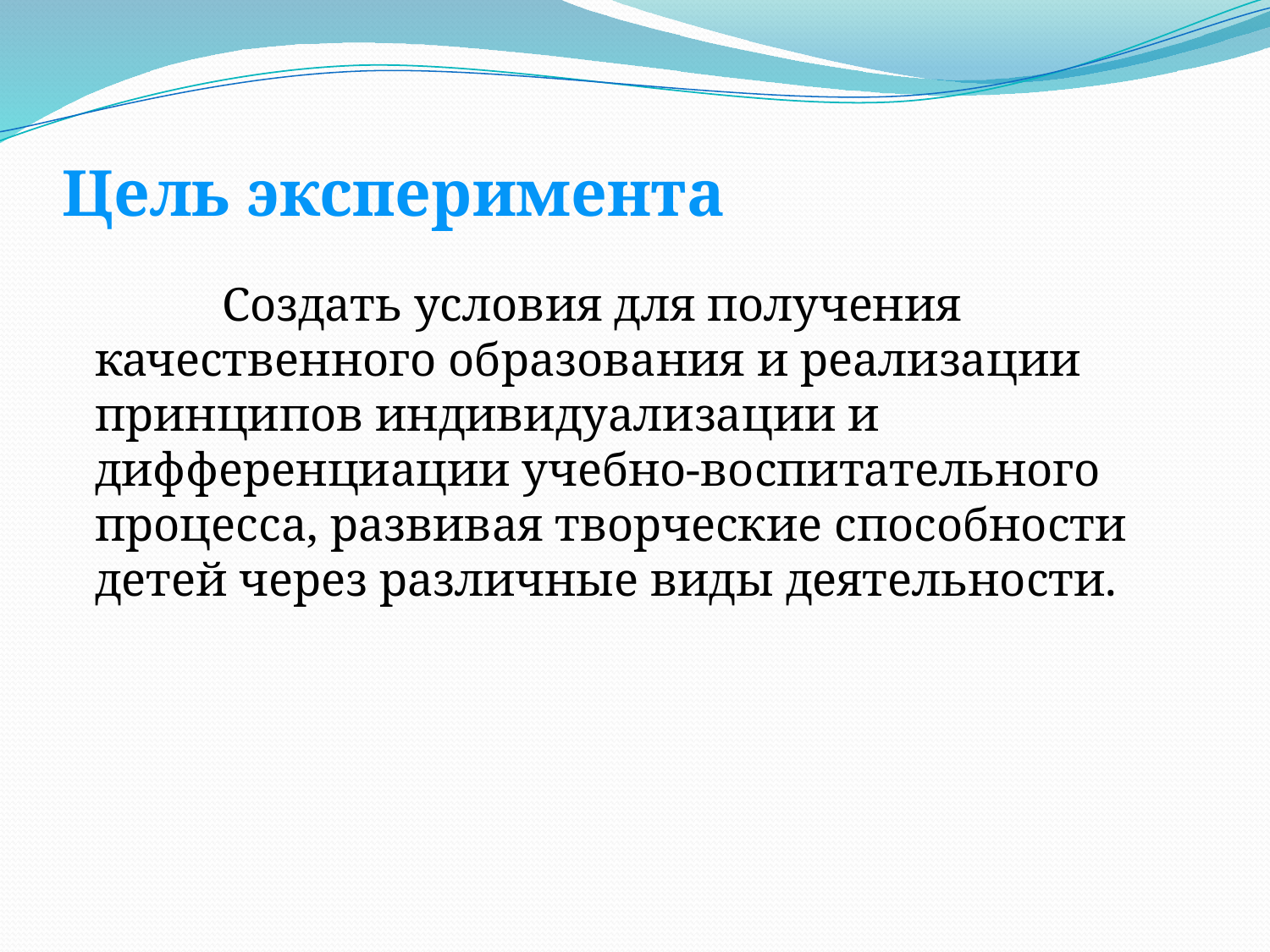

Цель эксперимента
	Создать условия для получения качественного образования и реализации принципов индивидуализации и дифференциации учебно-воспитательного процесса, развивая творческие способности детей через различные виды деятельности.